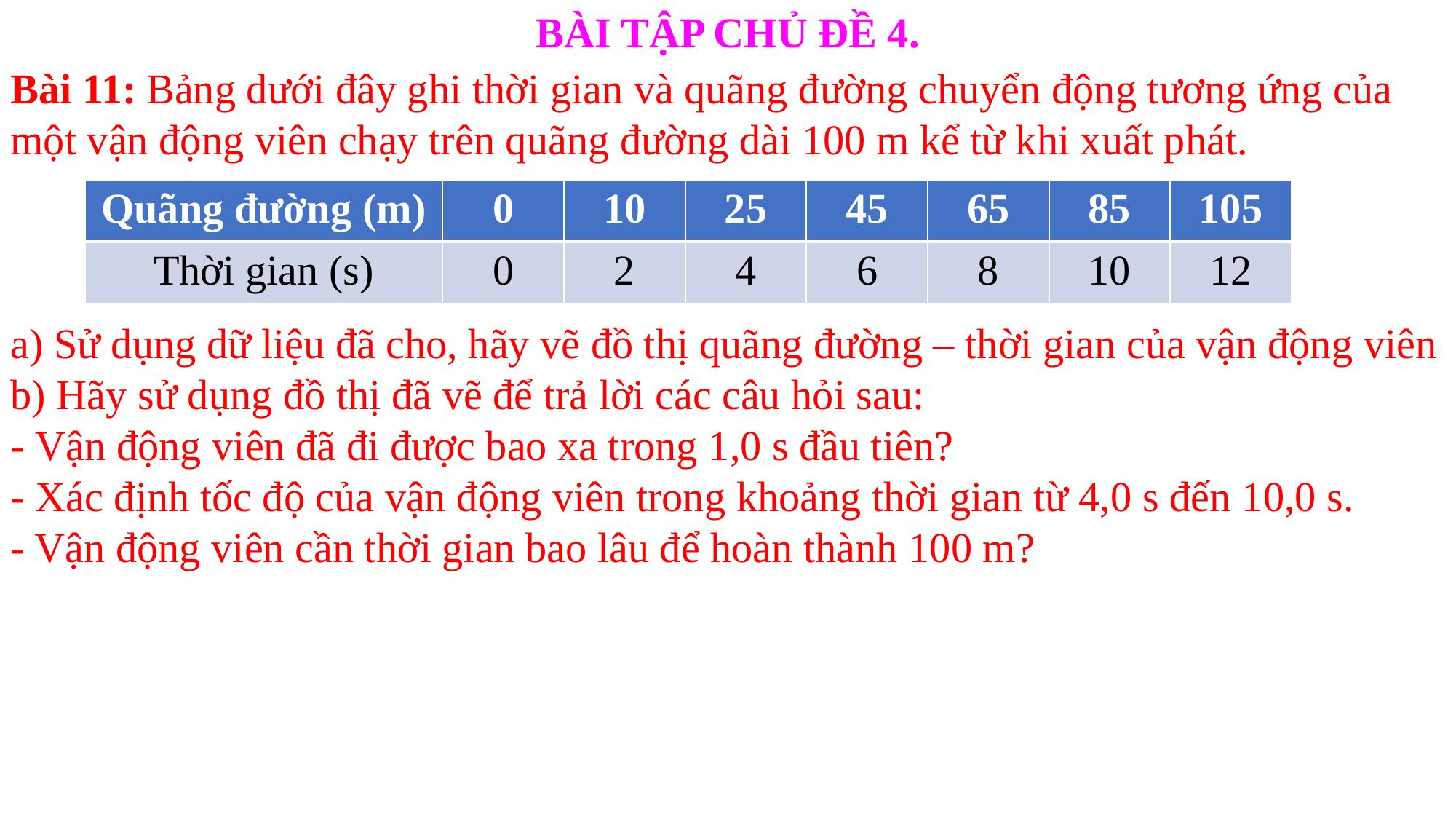

BÀI TẬP CHỦ ĐỀ 4.
Bài 11: Bảng dưới đây ghi thời gian và quãng đường chuyển động tương ứng của một vận động viên chạy trên quãng đường dài 100 m kể từ khi xuất phát.

a) Sử dụng dữ liệu đã cho, hãy vẽ đồ thị quãng đường – thời gian của vận động viên
b) Hãy sử dụng đồ thị đã vẽ để trả lời các câu hỏi sau:
- Vận động viên đã đi được bao xa trong 1,0 s đầu tiên?
- Xác định tốc độ của vận động viên trong khoảng thời gian từ 4,0 s đến 10,0 s.
- Vận động viên cần thời gian bao lâu để hoàn thành 100 m?
| Quãng đường (m) | 0 | 10 | 25 | 45 | 65 | 85 | 105 |
| --- | --- | --- | --- | --- | --- | --- | --- |
| Thời gian (s) | 0 | 2 | 4 | 6 | 8 | 10 | 12 |